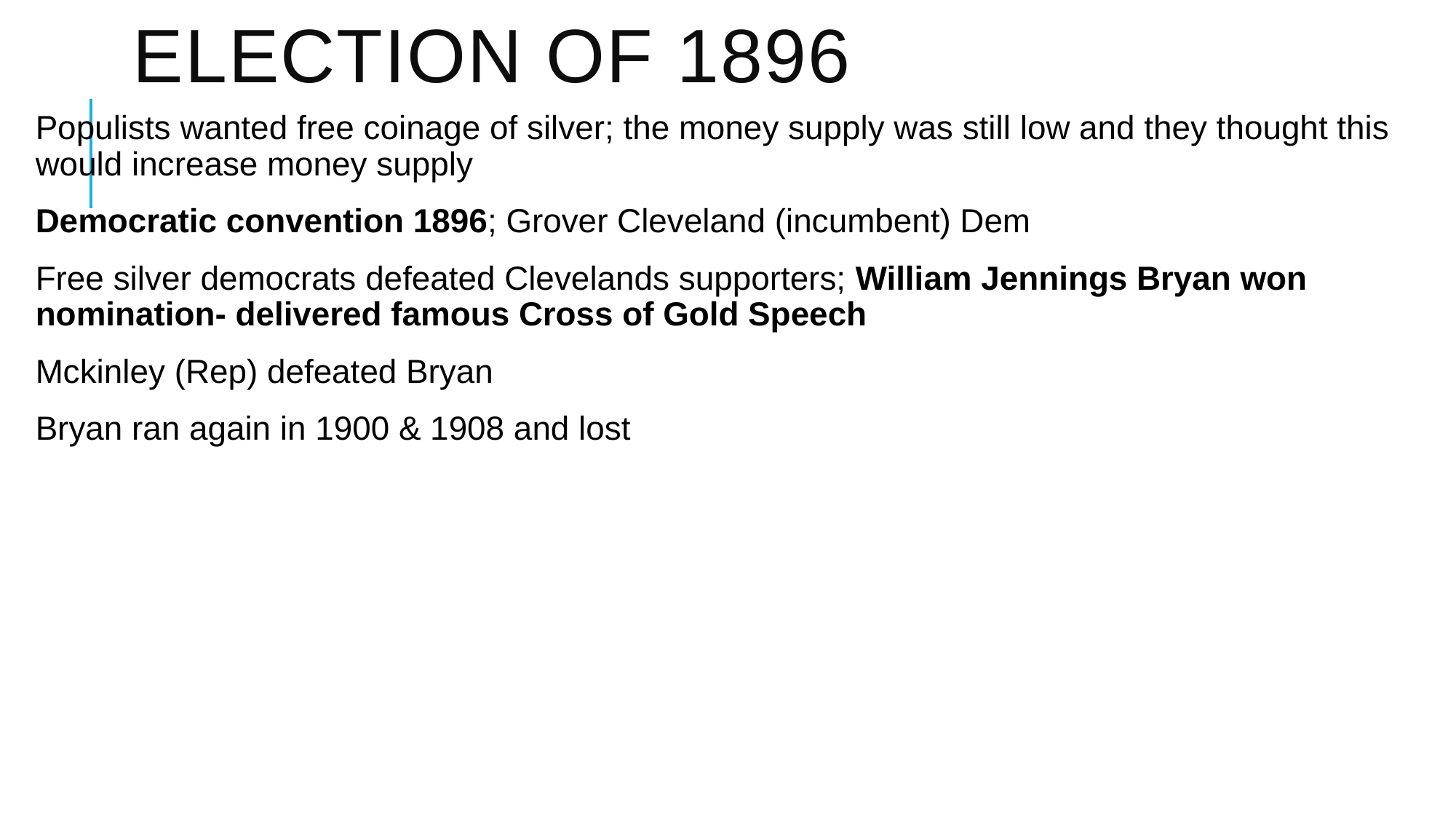

# Election of 1896
Populists wanted free coinage of silver; the money supply was still low and they thought this would increase money supply
Democratic convention 1896; Grover Cleveland (incumbent) Dem
Free silver democrats defeated Clevelands supporters; William Jennings Bryan won nomination- delivered famous Cross of Gold Speech
Mckinley (Rep) defeated Bryan
Bryan ran again in 1900 & 1908 and lost